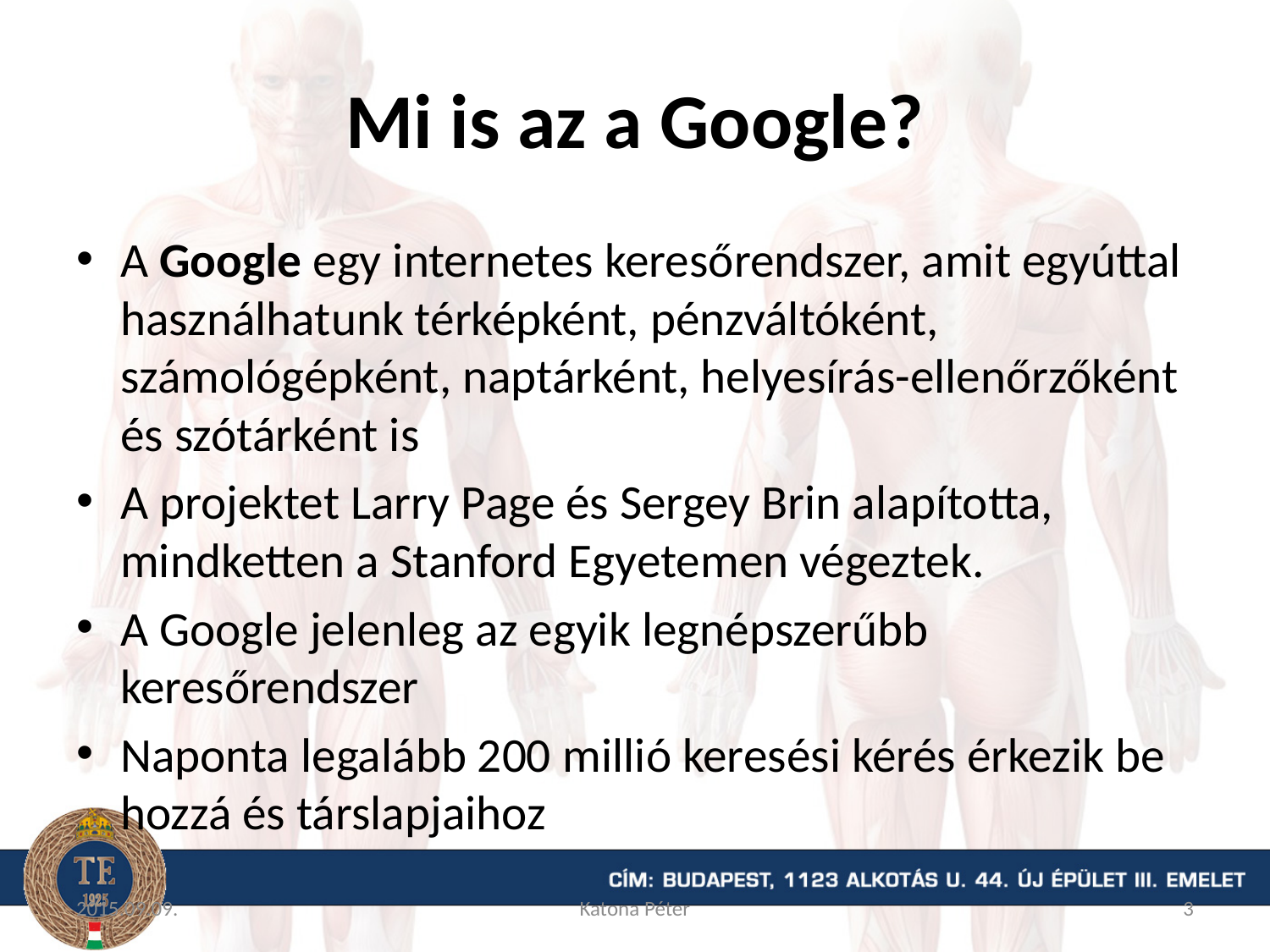

# Mi is az a Google?
A Google egy internetes keresőrendszer, amit egyúttal használhatunk térképként, pénzváltóként, számológépként, naptárként, helyesírás-ellenőrzőként és szótárként is
A projektet Larry Page és Sergey Brin alapította, mindketten a Stanford Egyetemen végeztek.
A Google jelenleg az egyik legnépszerűbb keresőrendszer
Naponta legalább 200 millió keresési kérés érkezik be hozzá és társlapjaihoz
2015.09.09.
Katona Péter
3